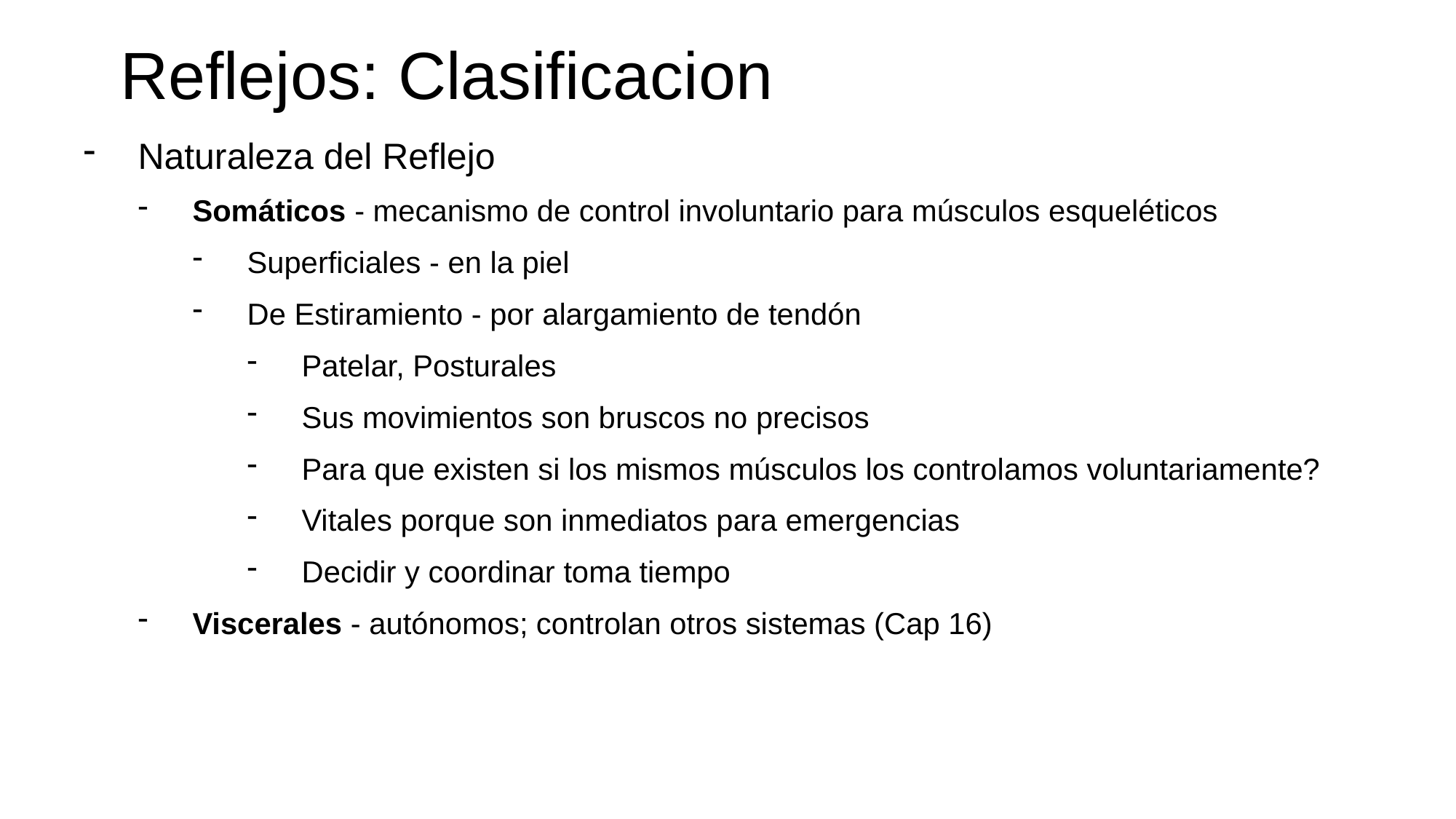

# Reflejos: Clasificacion
Naturaleza del Reflejo
Somáticos - mecanismo de control involuntario para músculos esqueléticos
Superficiales - en la piel
De Estiramiento - por alargamiento de tendón
Patelar, Posturales
Sus movimientos son bruscos no precisos
Para que existen si los mismos músculos los controlamos voluntariamente?
Vitales porque son inmediatos para emergencias
Decidir y coordinar toma tiempo
Viscerales - autónomos; controlan otros sistemas (Cap 16)